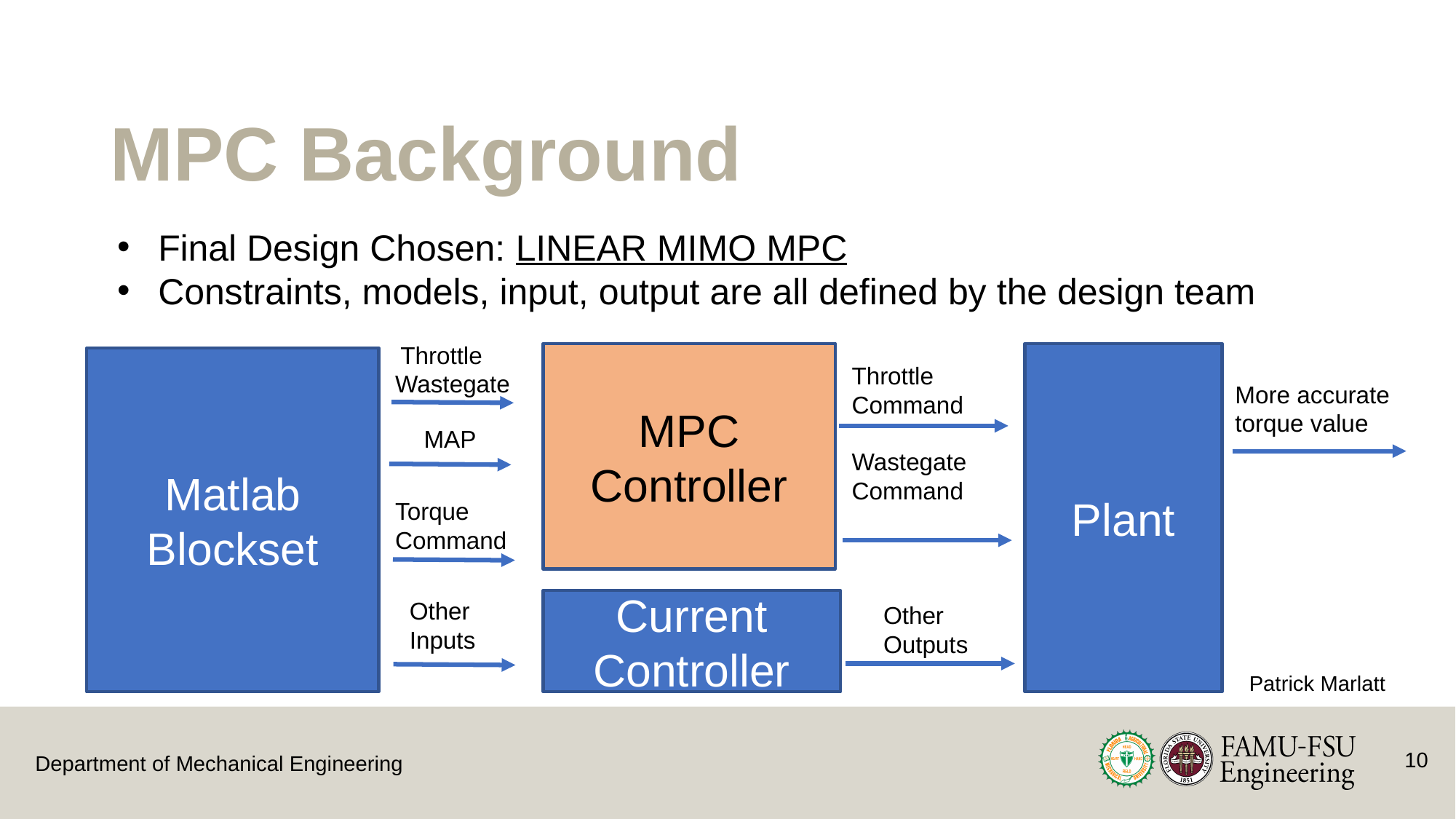

# MPC Background

Final Design Chosen: LINEAR MIMO MPC
Constraints, models, input, output are all defined by the design team

Throttle
Plant
MPC Controller
Matlab Blockset
Throttle Command
Wastegate
More accurate torque value
MAP
Wastegate Command
Torque Command
Other Inputs
Current Controller
Other Outputs
Patrick Marlatt

10